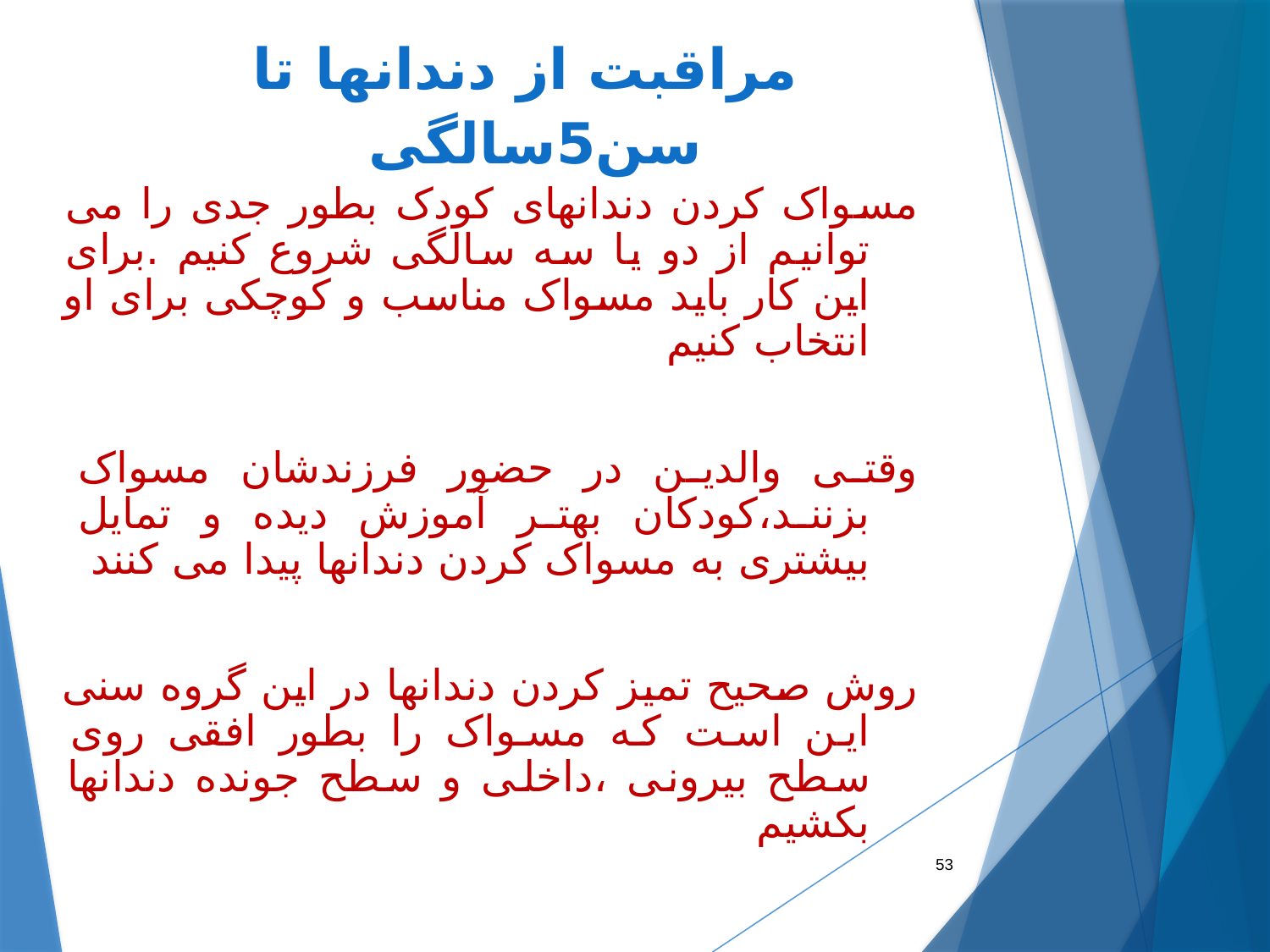

# مراقبت از دندانها تا سن5سالگی
مسواک کردن دندانهای کودک بطور جدی را می توانیم از دو یا سه سالگی شروع کنیم .برای این کار باید مسواک مناسب و کوچکی برای او انتخاب کنیم

وقتی والدین در حضور فرزندشان مسواک بزنند،کودکان بهتر آموزش دیده و تمایل بیشتری به مسواک کردن دندانها پیدا می کنند

روش صحیح تمیز کردن دندانها در این گروه سنی این است که مسواک را بطور افقی روی سطح بیرونی ،داخلی و سطح جونده دندانها بکشیم
53